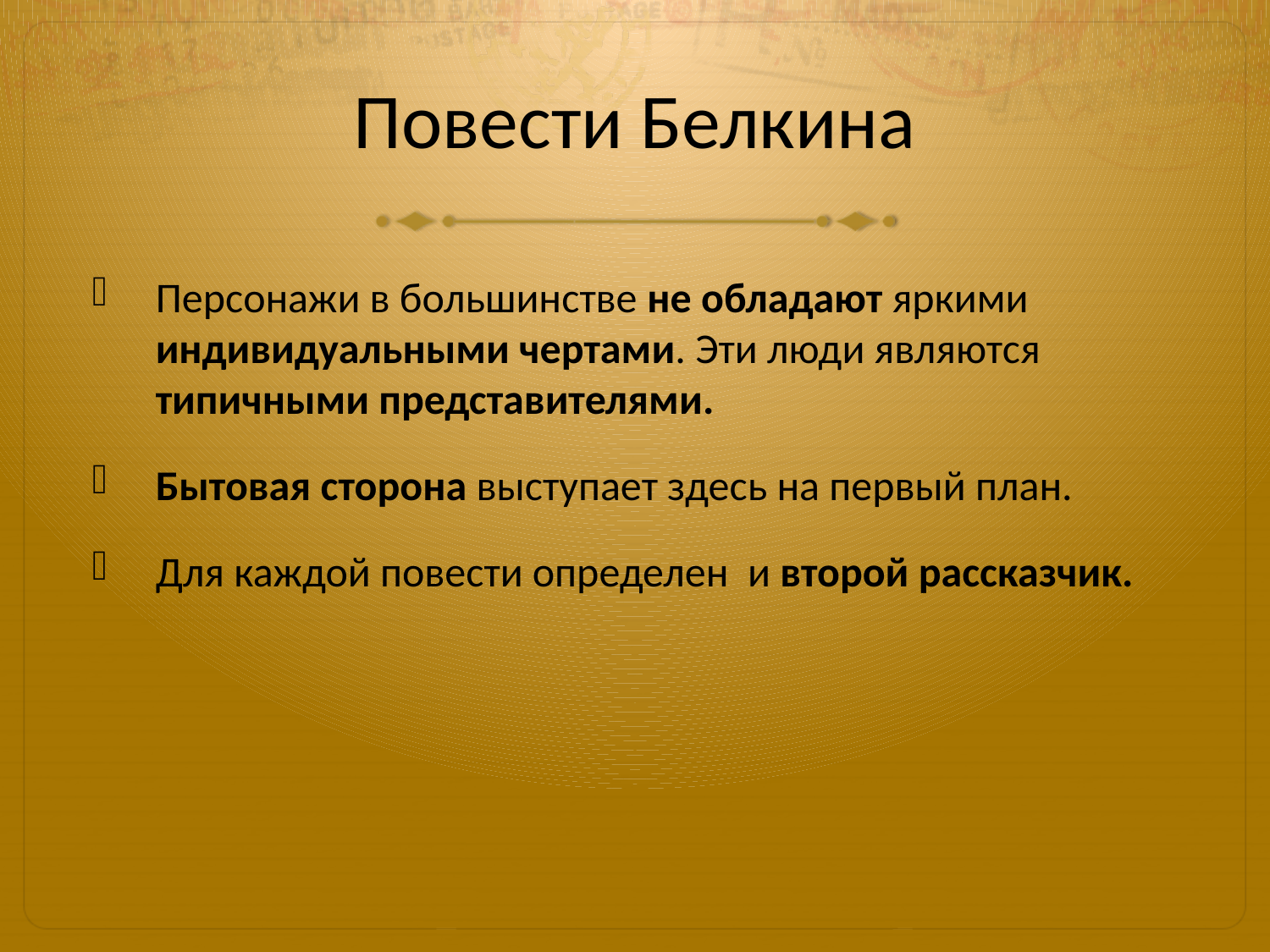

# Повести Белкина
Персонажи в большинстве не обладают яркими индивидуальными чертами. Эти люди являются типичными представителями.
Бытовая сторона выступает здесь на первый план.
Для каждой повести определен  и второй рассказчик.